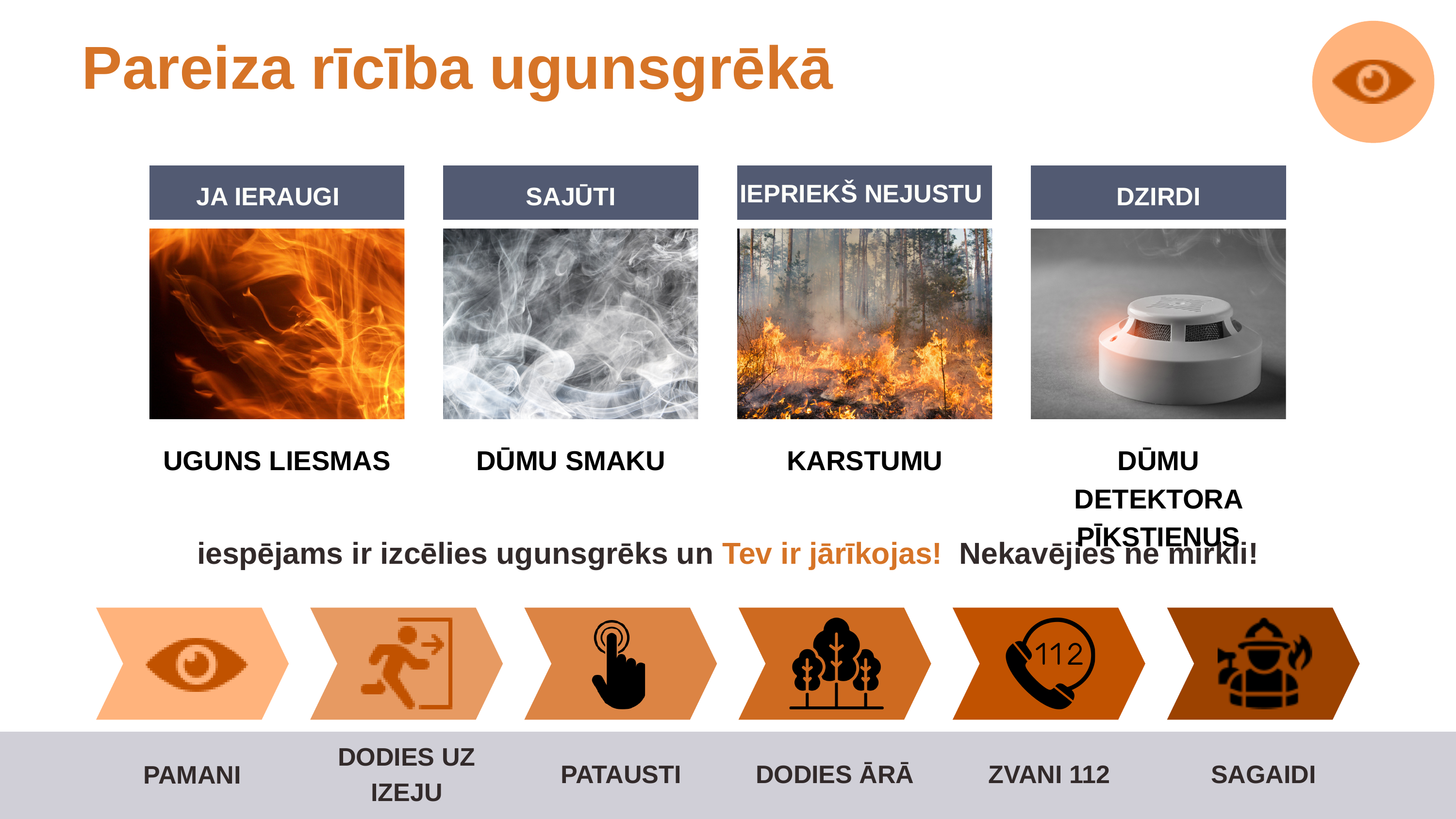

Pareiza rīcība ugunsgrēkā

IEPRIEKŠ NEJUSTU
JA IERAUGI
SAJŪTI
DZIRDI

DŪMU SMAKU
KARSTUMU
UGUNS LIESMAS
DŪMU DETEKTORA PĪKSTIENUS
iespējams ir izcēlies ugunsgrēks un Tev ir jārīkojas!  Nekavējies ne mirkli!

DODIES UZ IZEJU
PATAUSTI
DODIES ĀRĀ
ZVANI 112
SAGAIDI
PAMANI